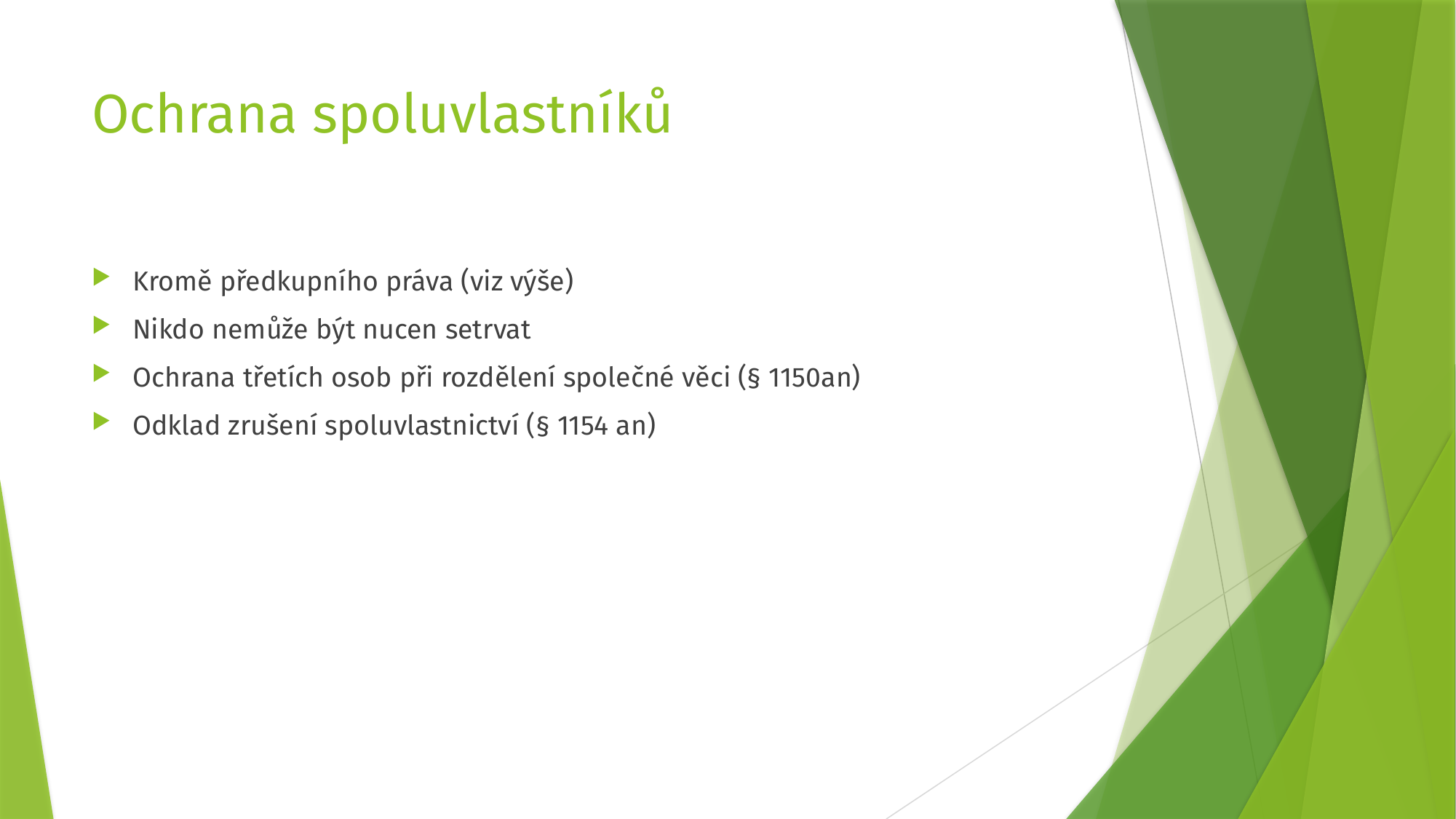

# Ochrana spoluvlastníků
Kromě předkupního práva (viz výše)
Nikdo nemůže být nucen setrvat
Ochrana třetích osob při rozdělení společné věci (§ 1150an)
Odklad zrušení spoluvlastnictví (§ 1154 an)